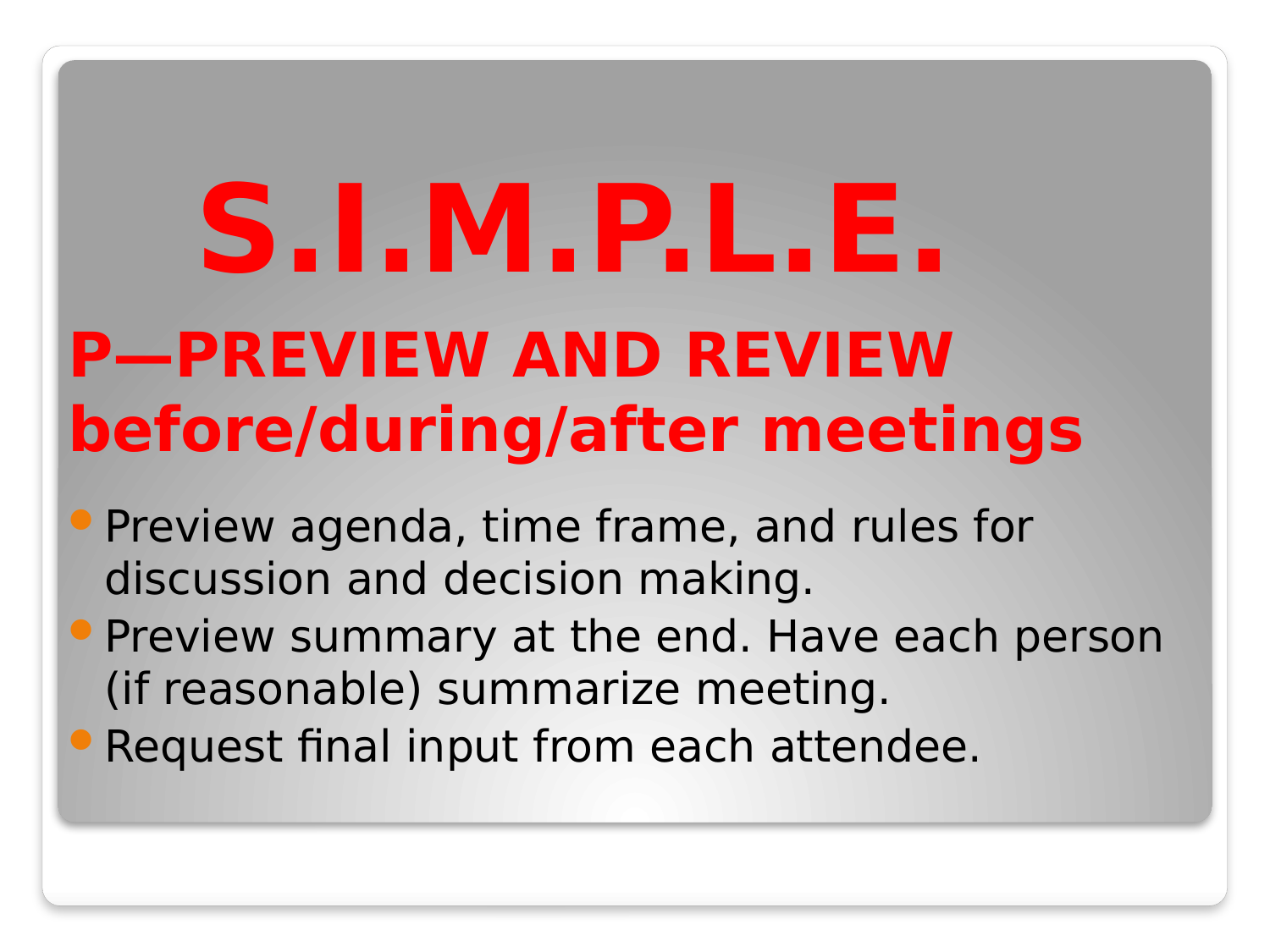

S.I.M.P.L.E.
P—PREVIEW AND REVIEW before/during/after meetings

Preview agenda, time frame, and rules for discussion and decision making.
Preview summary at the end. Have each person (if reasonable) summarize meeting.
Request final input from each attendee.

#